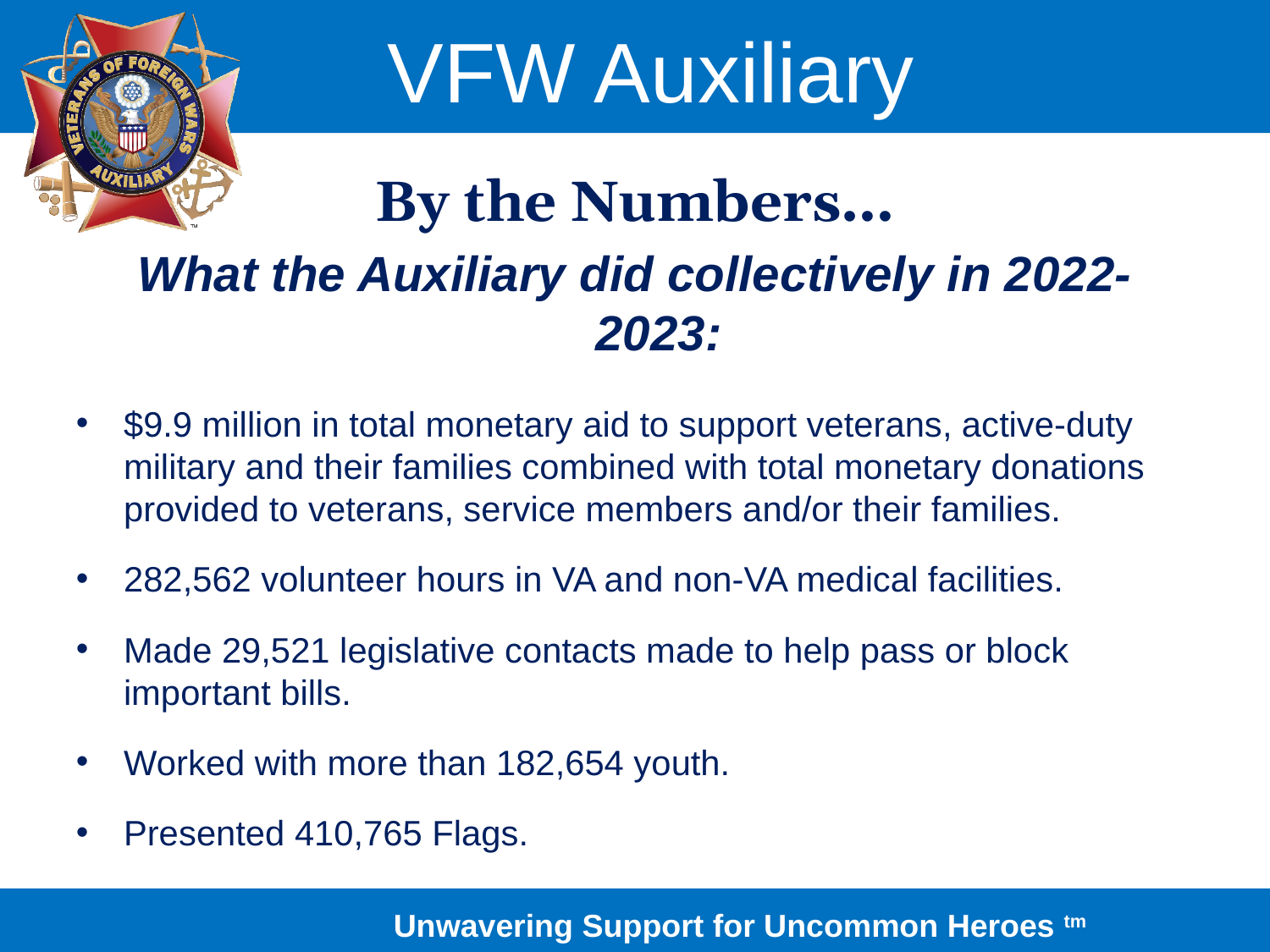

By the Numbers…
What the Auxiliary did collectively in 2022-2023:
$9.9 million in total monetary aid to support veterans, active-duty military and their families combined with total monetary donations provided to veterans, service members and/or their families.
282,562 volunteer hours in VA and non-VA medical facilities.
Made 29,521 legislative contacts made to help pass or block important bills.
Worked with more than 182,654 youth.
Presented 410,765 Flags.